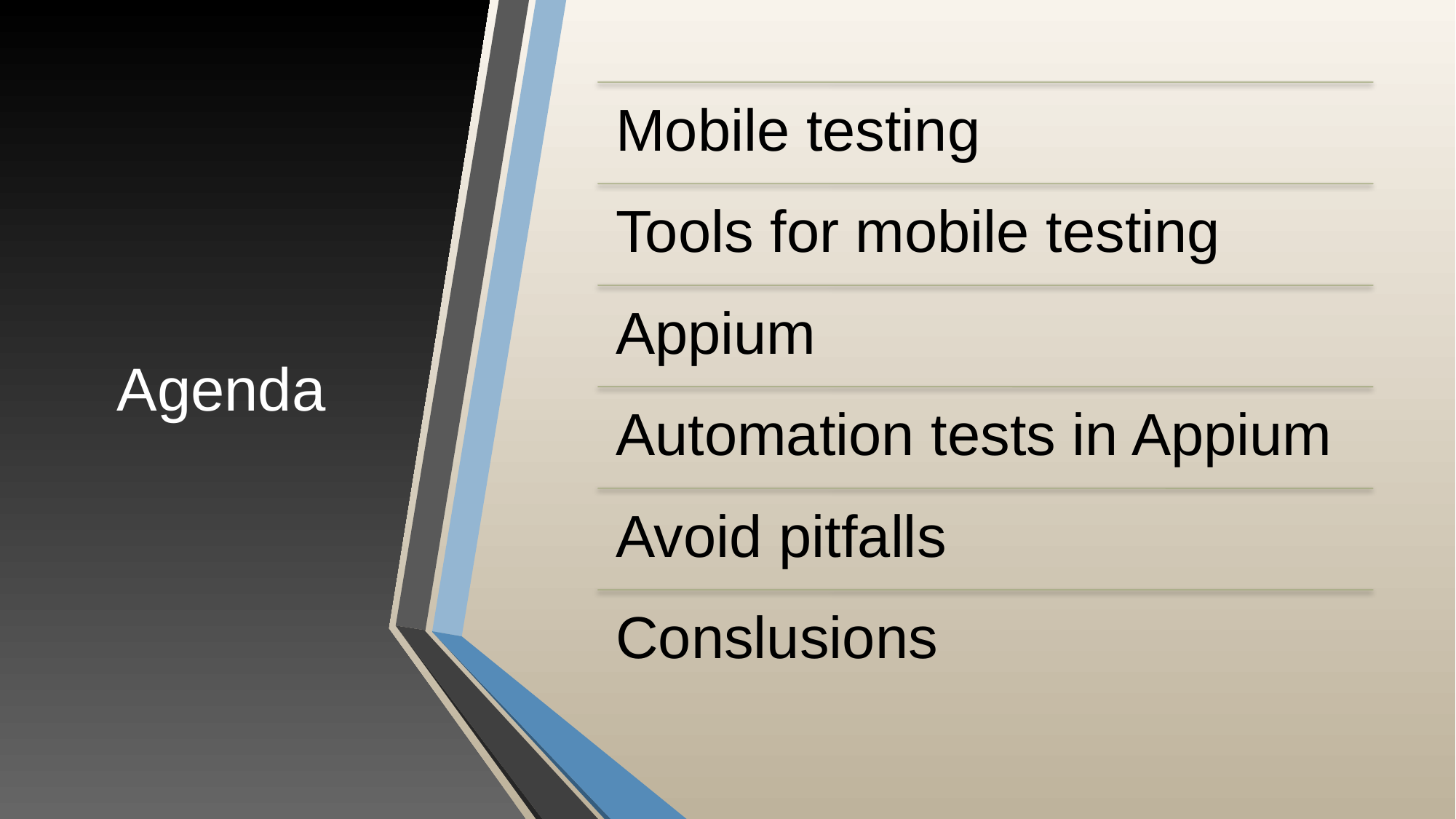

# Agenda
Mobile testing
Tools for mobile testing
Appium
Automation tests in Appium
Avoid pitfalls
Conslusions